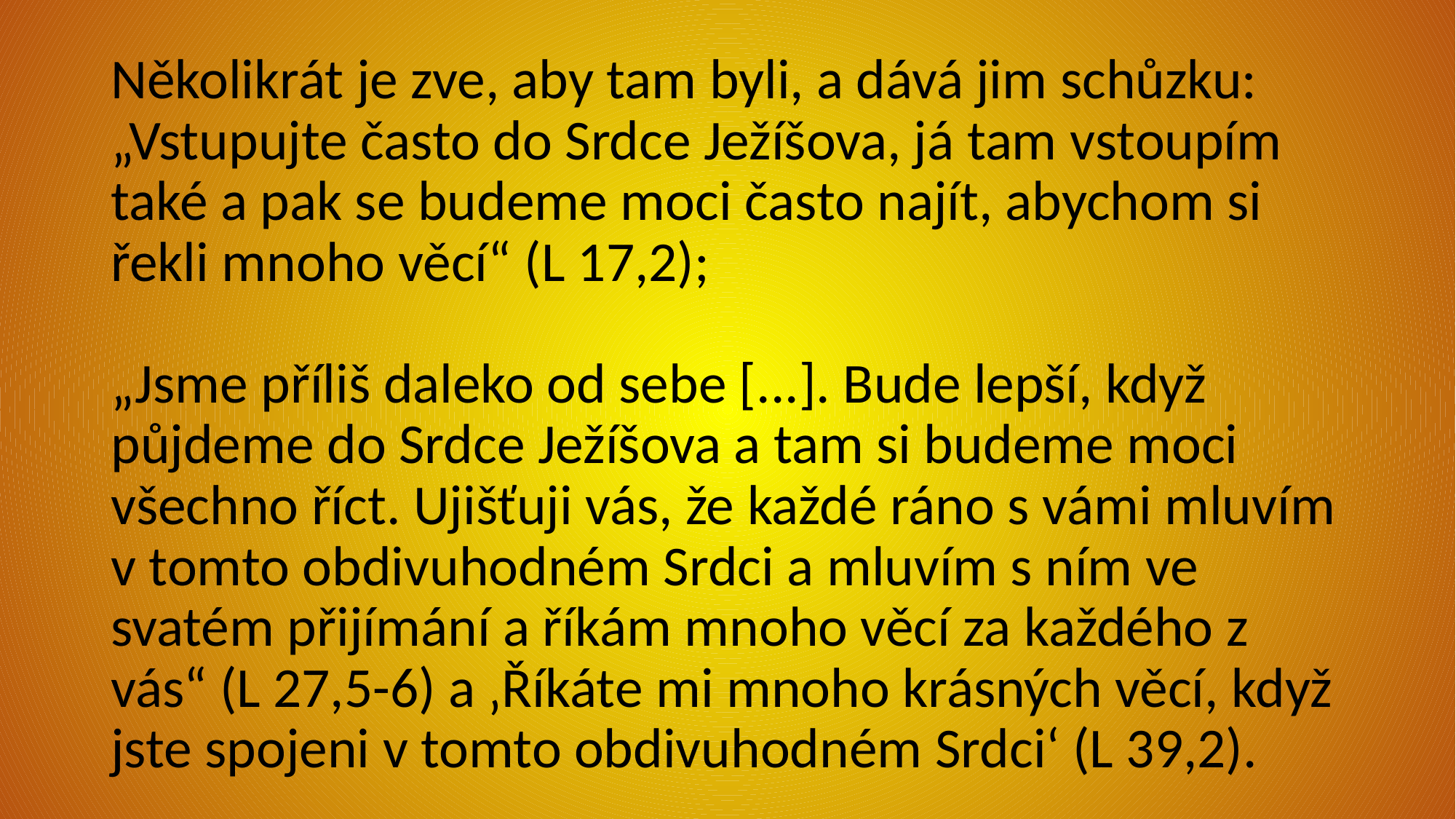

# Několikrát je zve, aby tam byli, a dává jim schůzku: „Vstupujte často do Srdce Ježíšova, já tam vstoupím také a pak se budeme moci často najít, abychom si řekli mnoho věcí“ (L 17,2); „Jsme příliš daleko od sebe [...]. Bude lepší, když půjdeme do Srdce Ježíšova a tam si budeme moci všechno říct. Ujišťuji vás, že každé ráno s vámi mluvím v tomto obdivuhodném Srdci a mluvím s ním ve svatém přijímání a říkám mnoho věcí za každého z vás“ (L 27,5-6) a ‚Říkáte mi mnoho krásných věcí, když jste spojeni v tomto obdivuhodném Srdci‘ (L 39,2).